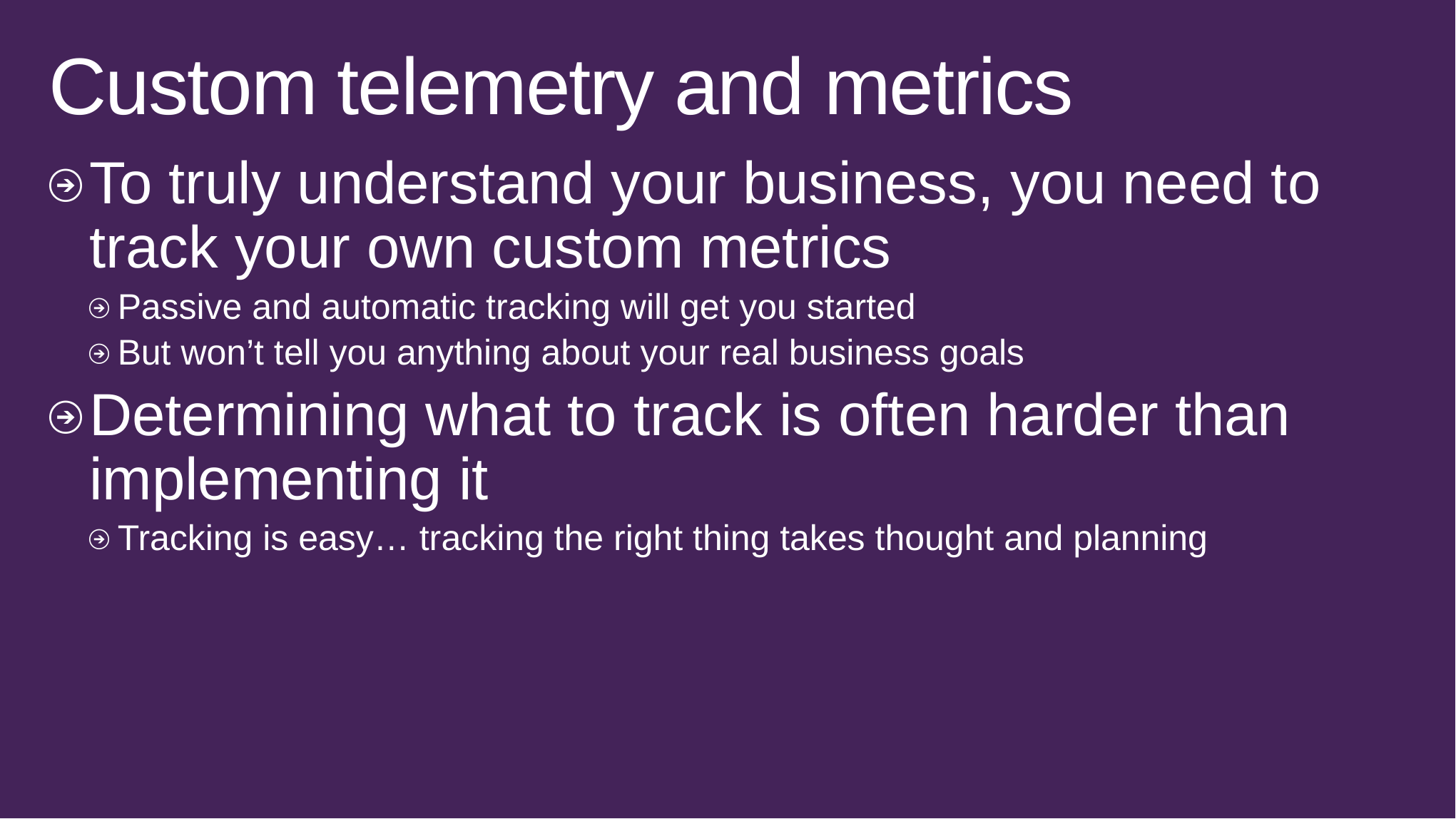

# Custom telemetry and metrics
To truly understand your business, you need to track your own custom metrics
Passive and automatic tracking will get you started
But won’t tell you anything about your real business goals
Determining what to track is often harder than implementing it
Tracking is easy… tracking the right thing takes thought and planning